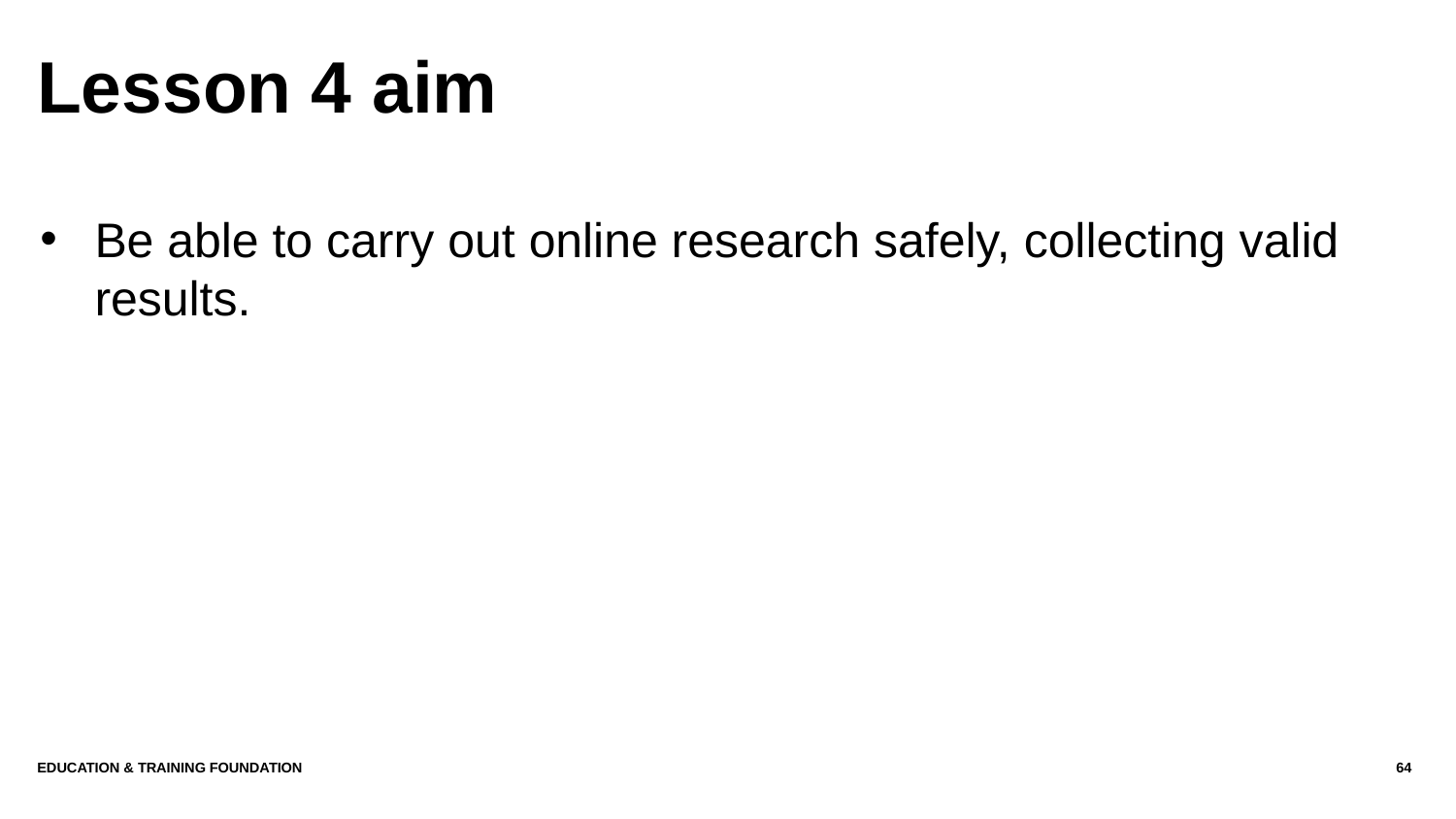

# Lesson 4 aim

Be able to carry out online research safely, collecting valid results.
Education & Training Foundation
64